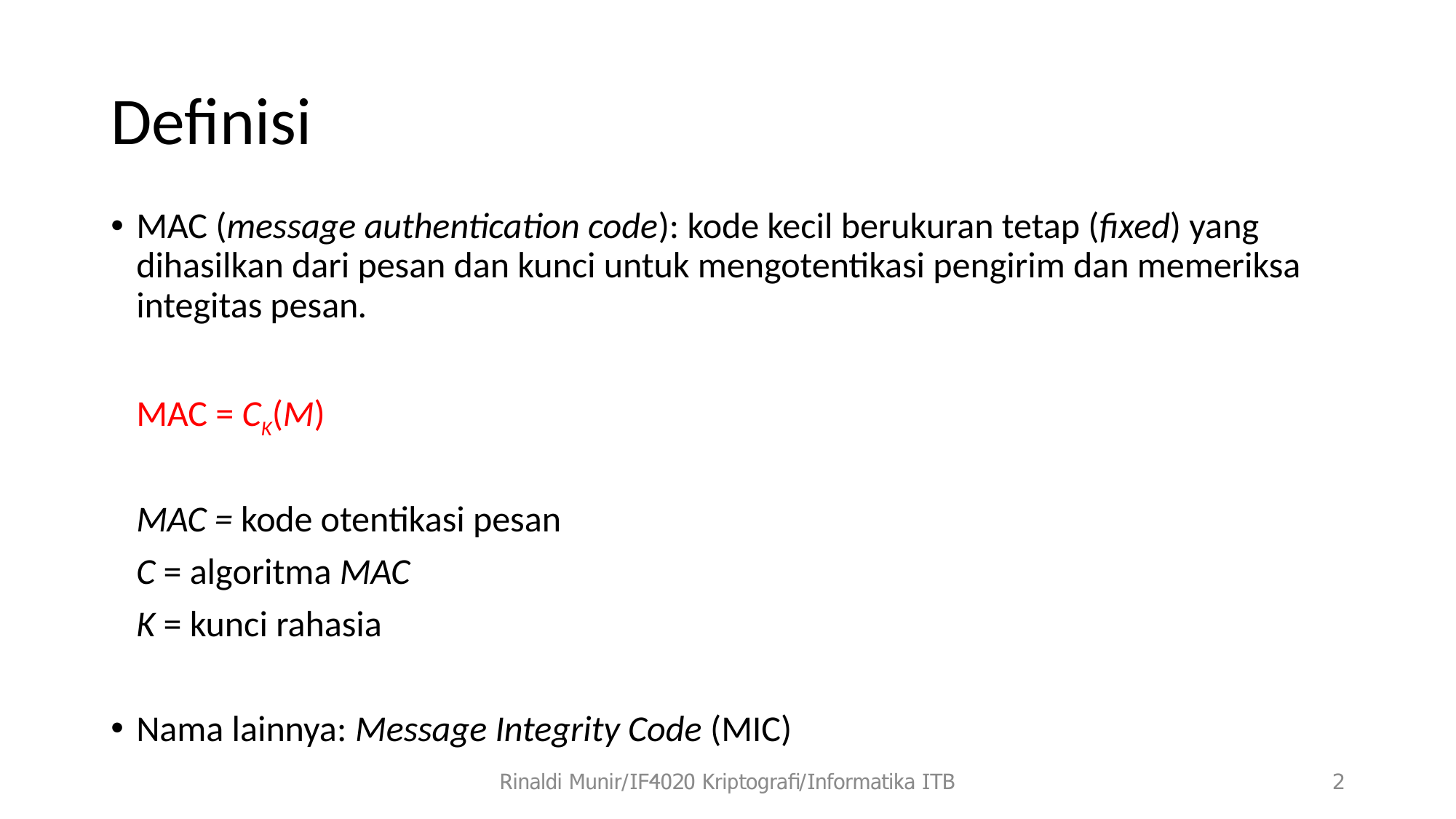

# Definisi
MAC (message authentication code): kode kecil berukuran tetap (fixed) yang dihasilkan dari pesan dan kunci untuk mengotentikasi pengirim dan memeriksa integitas pesan.

		MAC = CK(M)

		MAC = kode otentikasi pesan
		C = algoritma MAC
		K = kunci rahasia

Nama lainnya: Message Integrity Code (MIC)
Rinaldi Munir/IF4020 Kriptografi/Informatika ITB
2